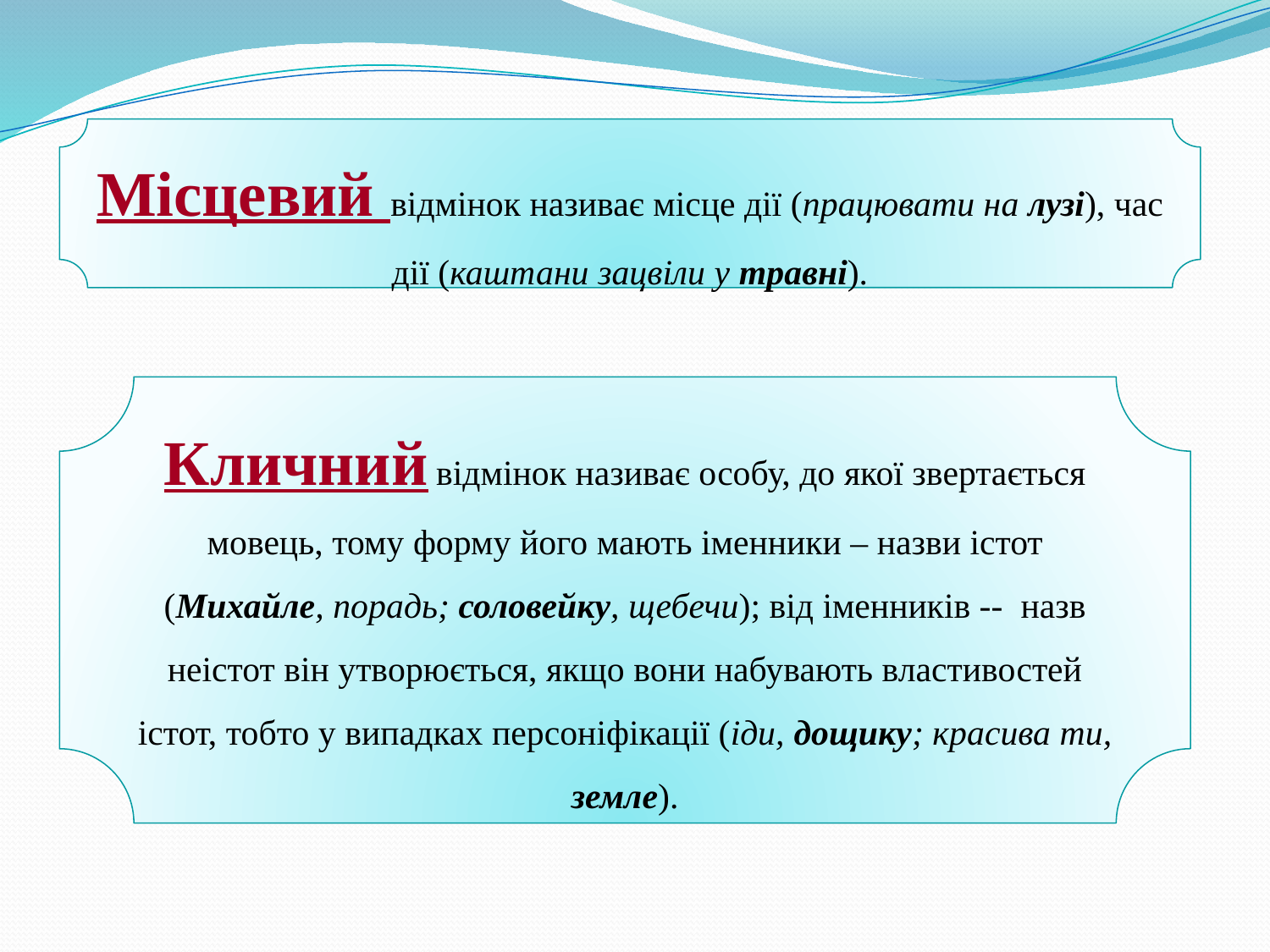

#
Місцевий відмінок називає місце дії (працювати на лузі), час дії (каштани зацвіли у травні).
Кличний відмінок називає особу, до якої звертається мовець, тому форму його мають іменники – назви істот (Михайле, порадь; соловейку, щебечи); від іменників --  назв неістот він утворюється, якщо вони набувають властивостей істот, тобто у випадках персоніфікації (іди, дощику; красива ти, земле).